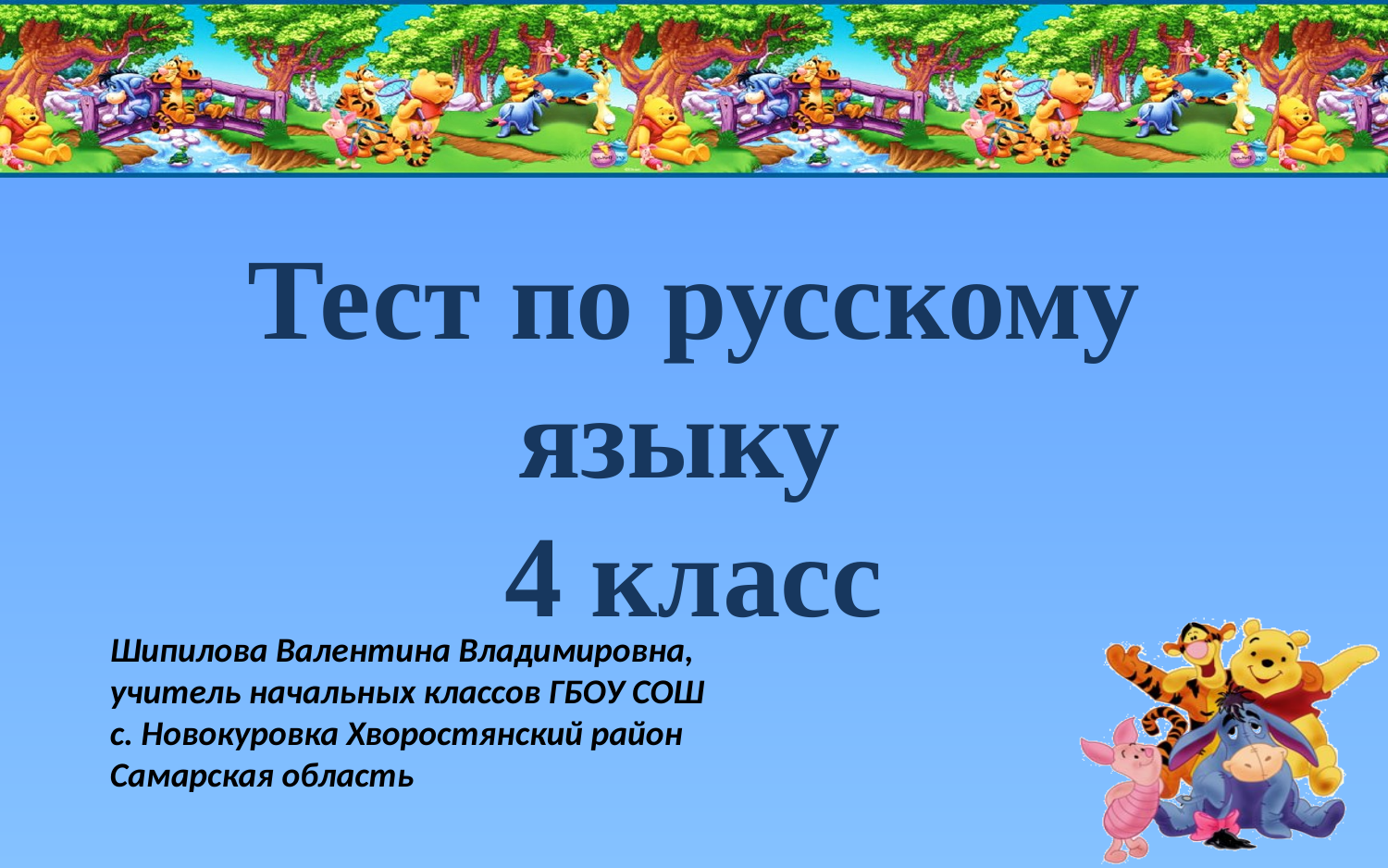

# Тест по русскому языку 4 класс

Шипилова Валентина Владимировна,
учитель начальных классов ГБОУ СОШ
с. Новокуровка Хворостянский район
Самарская область